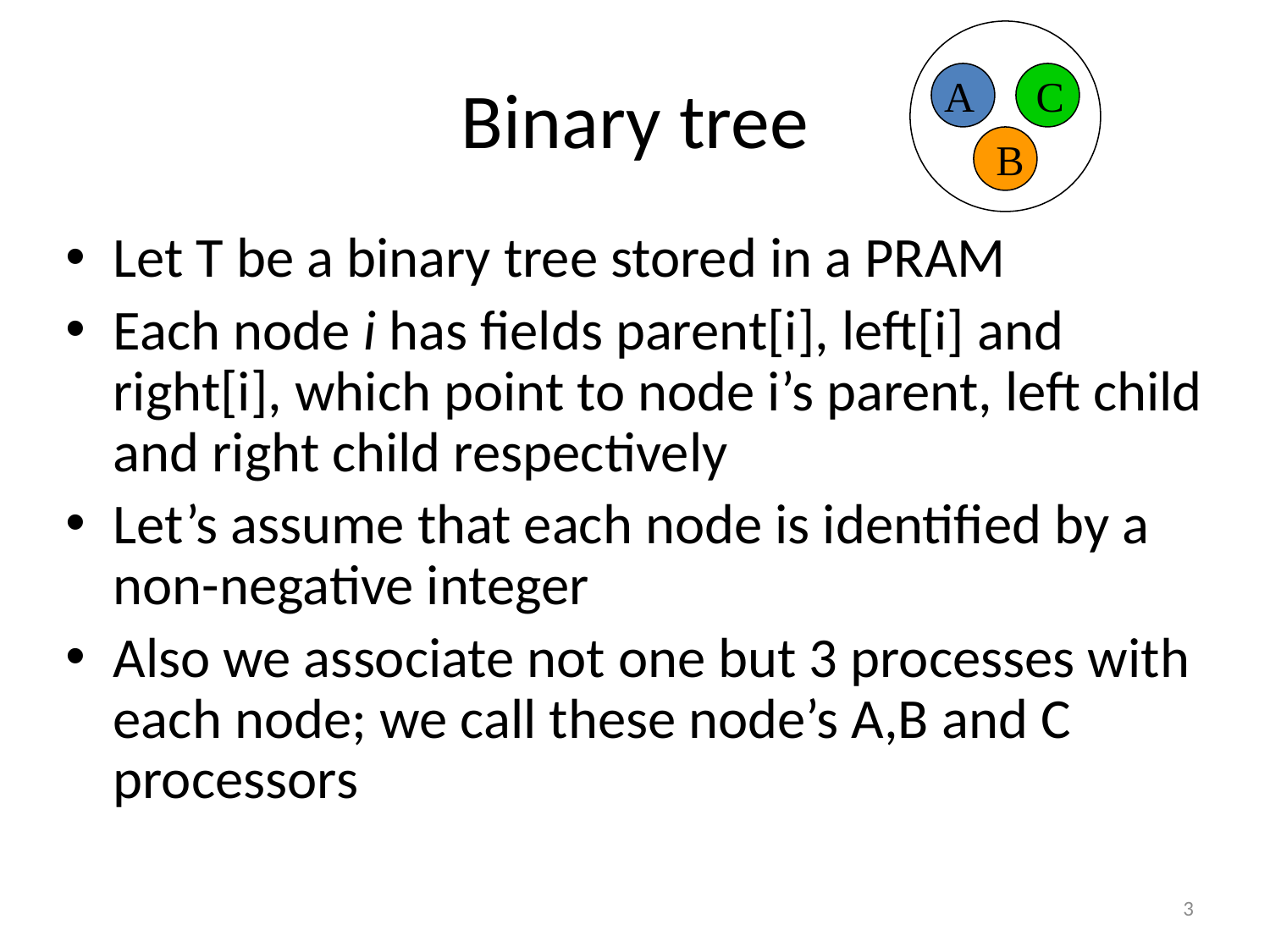

# Binary tree

A

C

B
Let T be a binary tree stored in a PRAM
Each node i has fields parent[i], left[i] and right[i], which point to node i’s parent, left child and right child respectively
Let’s assume that each node is identified by a non-negative integer
Also we associate not one but 3 processes with each node; we call these node’s A,B and C processors
3